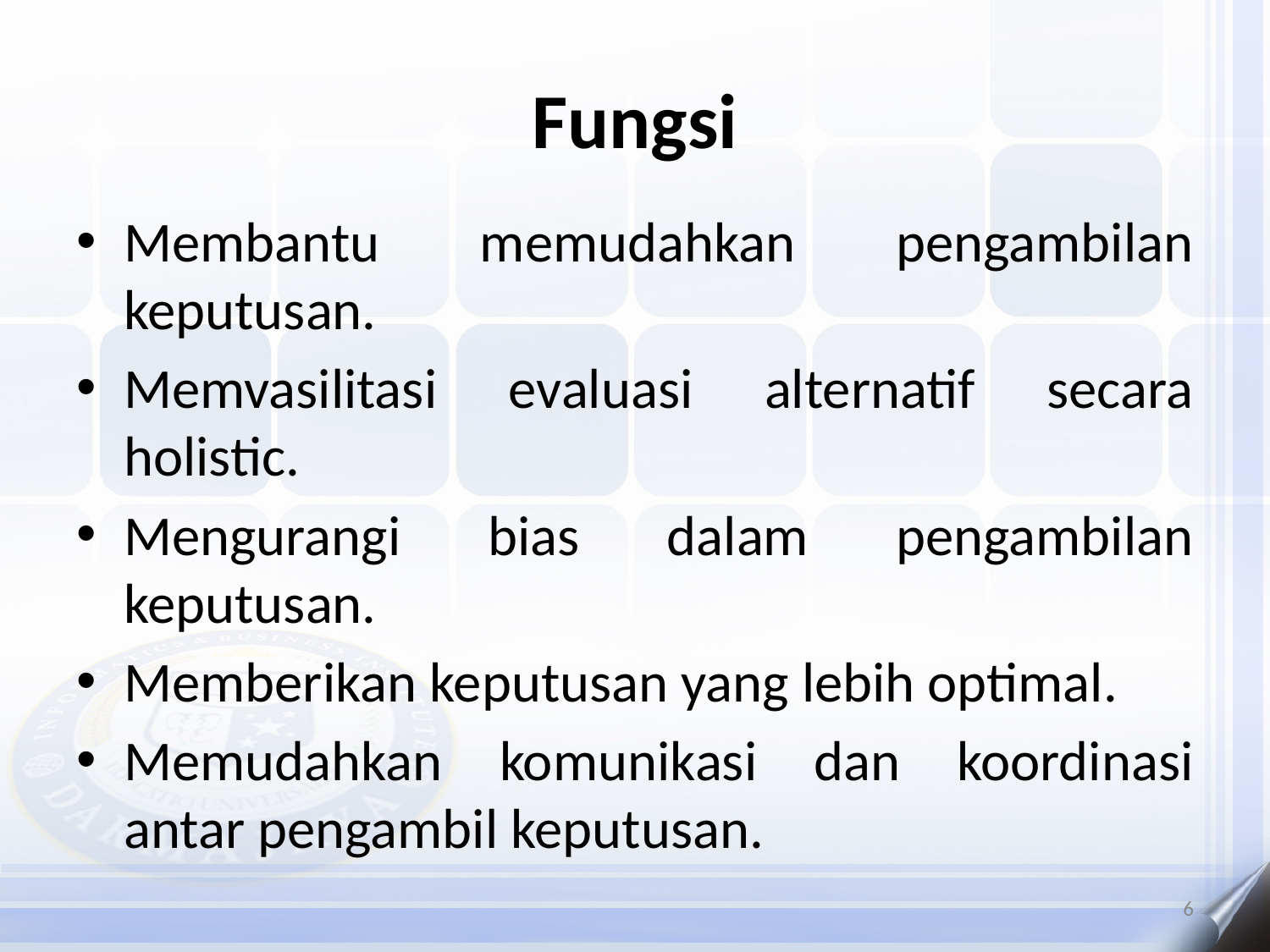

# Fungsi
Membantu memudahkan pengambilan keputusan.
Memvasilitasi evaluasi alternatif secara holistic.
Mengurangi bias dalam pengambilan keputusan.
Memberikan keputusan yang lebih optimal.
Memudahkan komunikasi dan koordinasi antar pengambil keputusan.
6